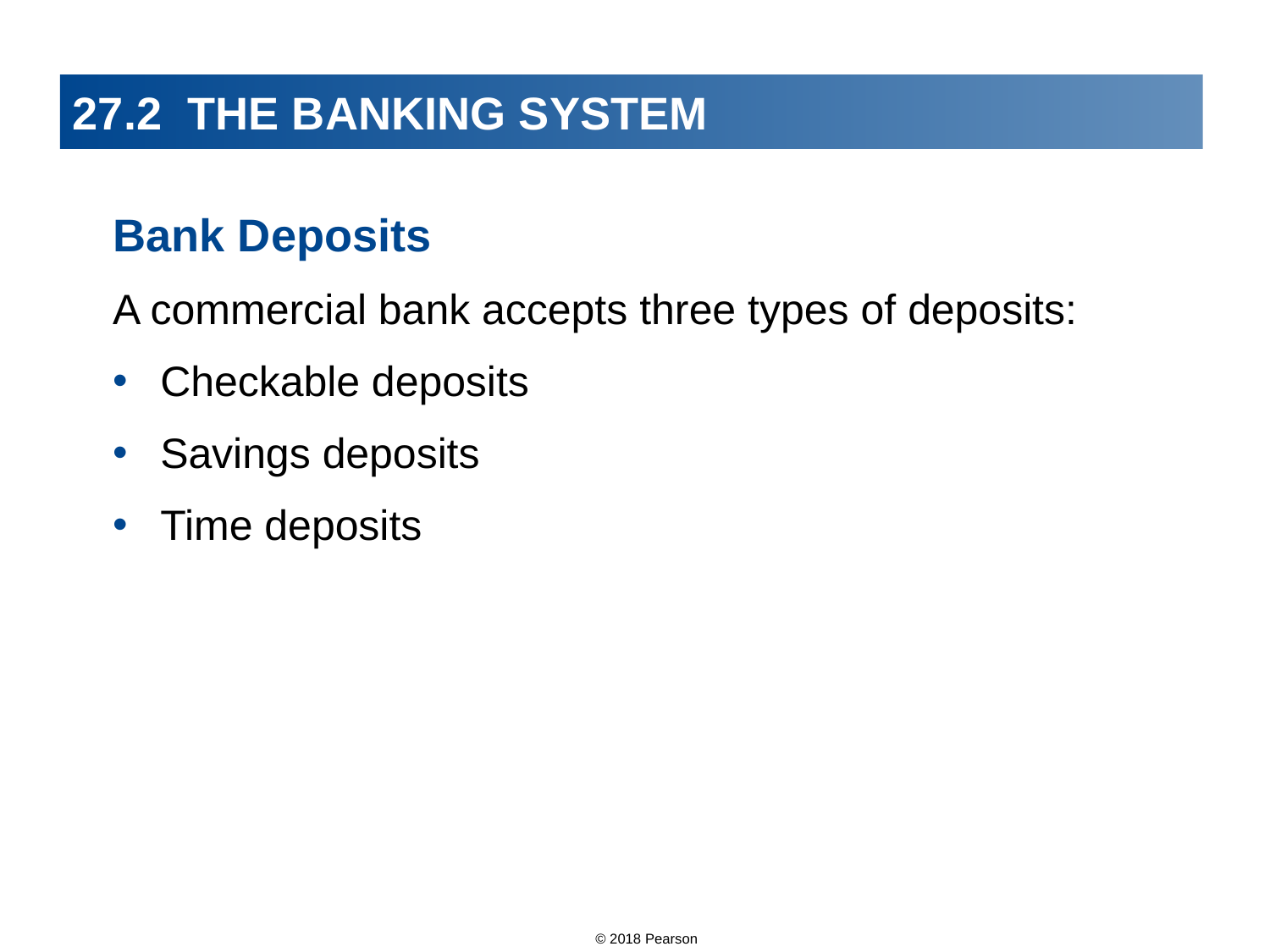

# 27.2  THE BANKING SYSTEM
Bank Deposits
A commercial bank accepts three types of deposits:
Checkable deposits
Savings deposits
Time deposits